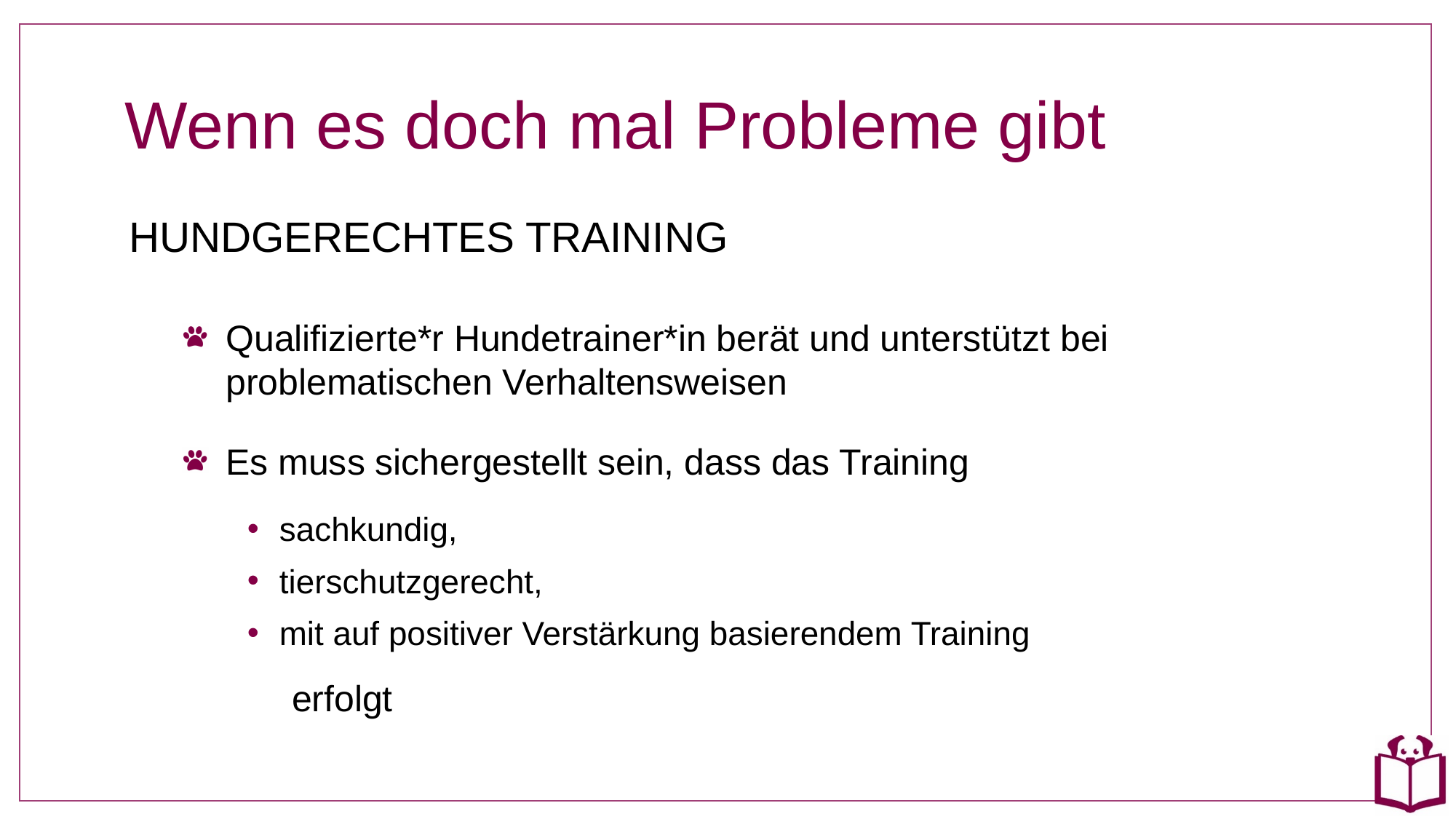

# Wenn es doch mal Probleme gibt
HUNDGERECHTES TRAINING
Qualifizierte*r Hundetrainer*in berät und unterstützt bei problematischen Verhaltensweisen
Es muss sichergestellt sein, dass das Training
sachkundig,
tierschutzgerecht,
mit auf positiver Verstärkung basierendem Training
	erfolgt